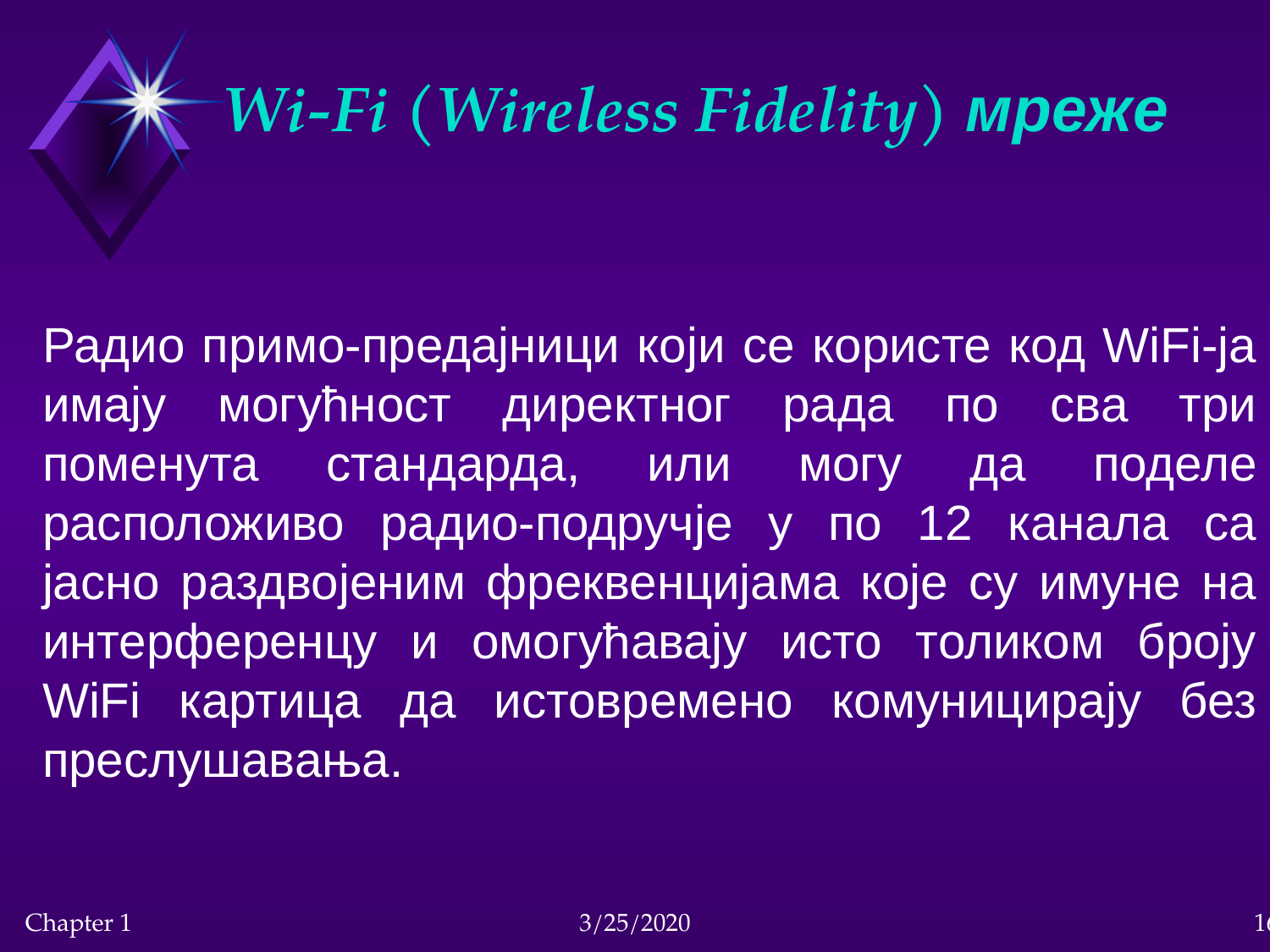

# Wi-Fi (Wireless Fidelity) мреже

Радио примо-предајници који се користе код WiFi-ја имају могућност директног рада по сва три поменута стандарда, или могу да поделе расположиво радио-подручје у по 12 канала са јасно раздвојеним фреквенцијама које су имуне на интерференцу и омогућавају исто толиком броју WiFi картица да истовремено комуницирају без преслушавања.